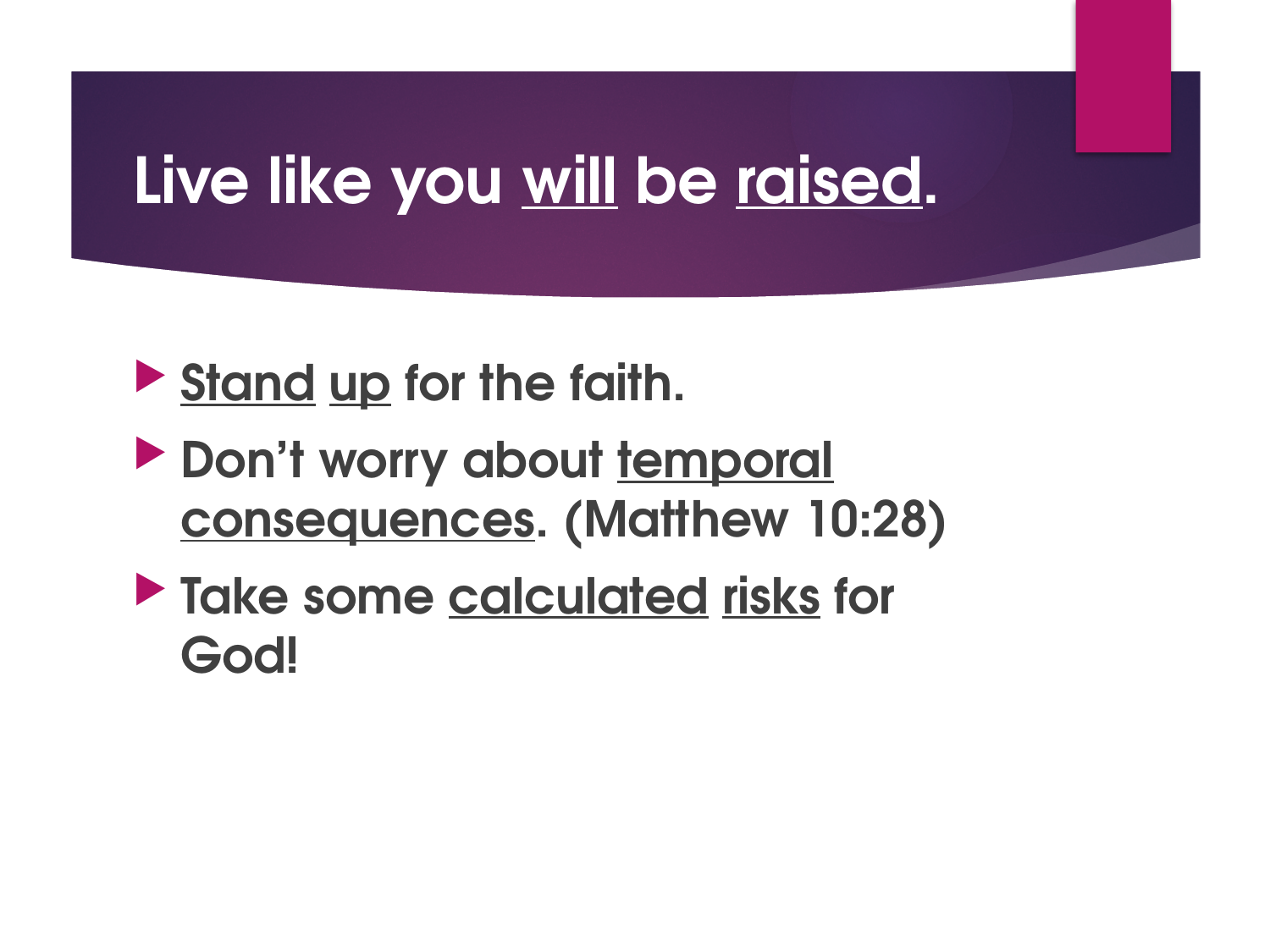

# Live like you will be raised.
Stand up for the faith.
Don’t worry about temporal consequences. (Matthew 10:28)
Take some calculated risks for God!